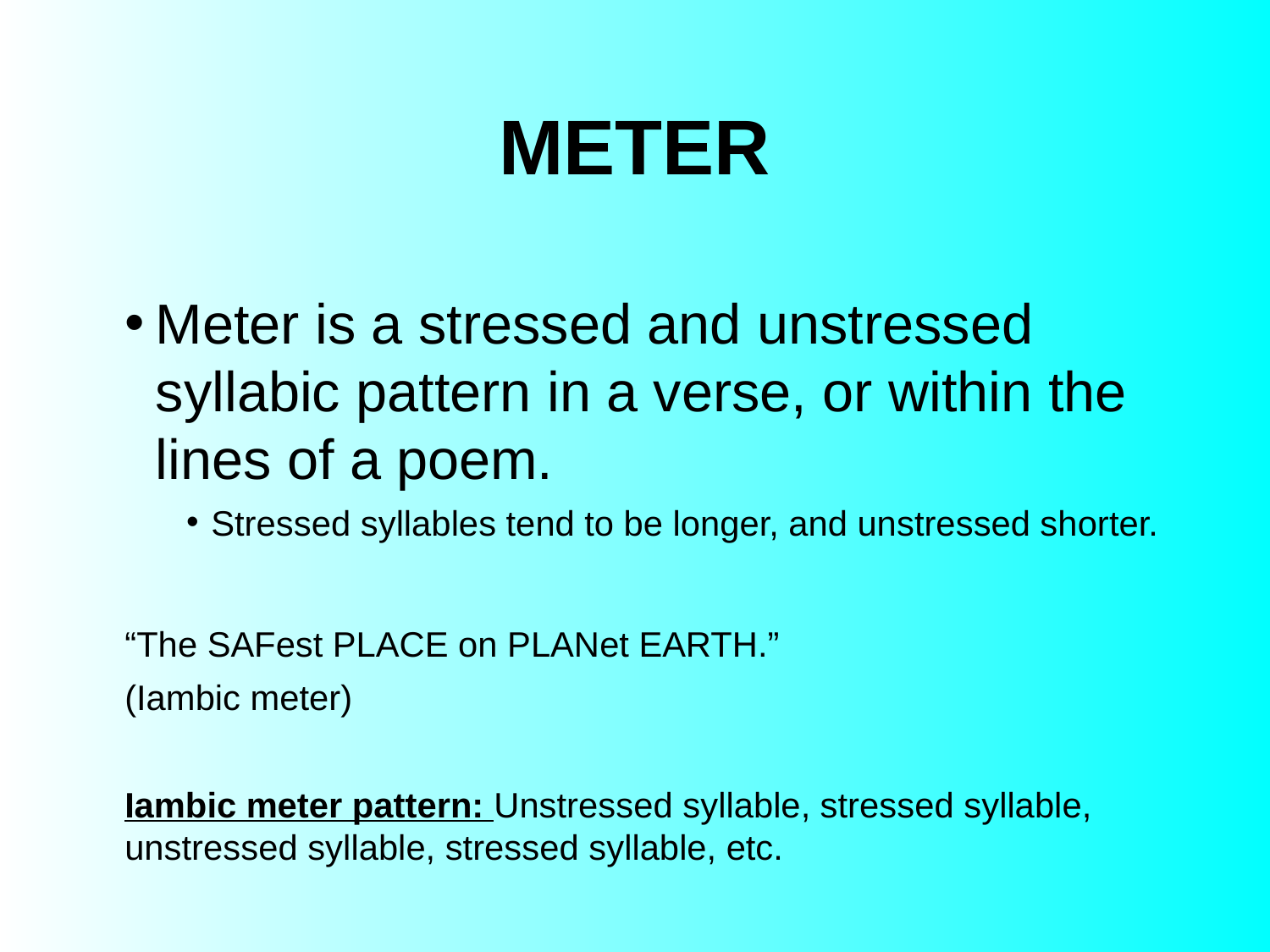

# METER
Meter is a stressed and unstressed syllabic pattern in a verse, or within the lines of a poem.
Stressed syllables tend to be longer, and unstressed shorter.

“The SAFest PLACE on PLANet EARTH.”
(Iambic meter)

Iambic meter pattern: Unstressed syllable, stressed syllable, unstressed syllable, stressed syllable, etc.